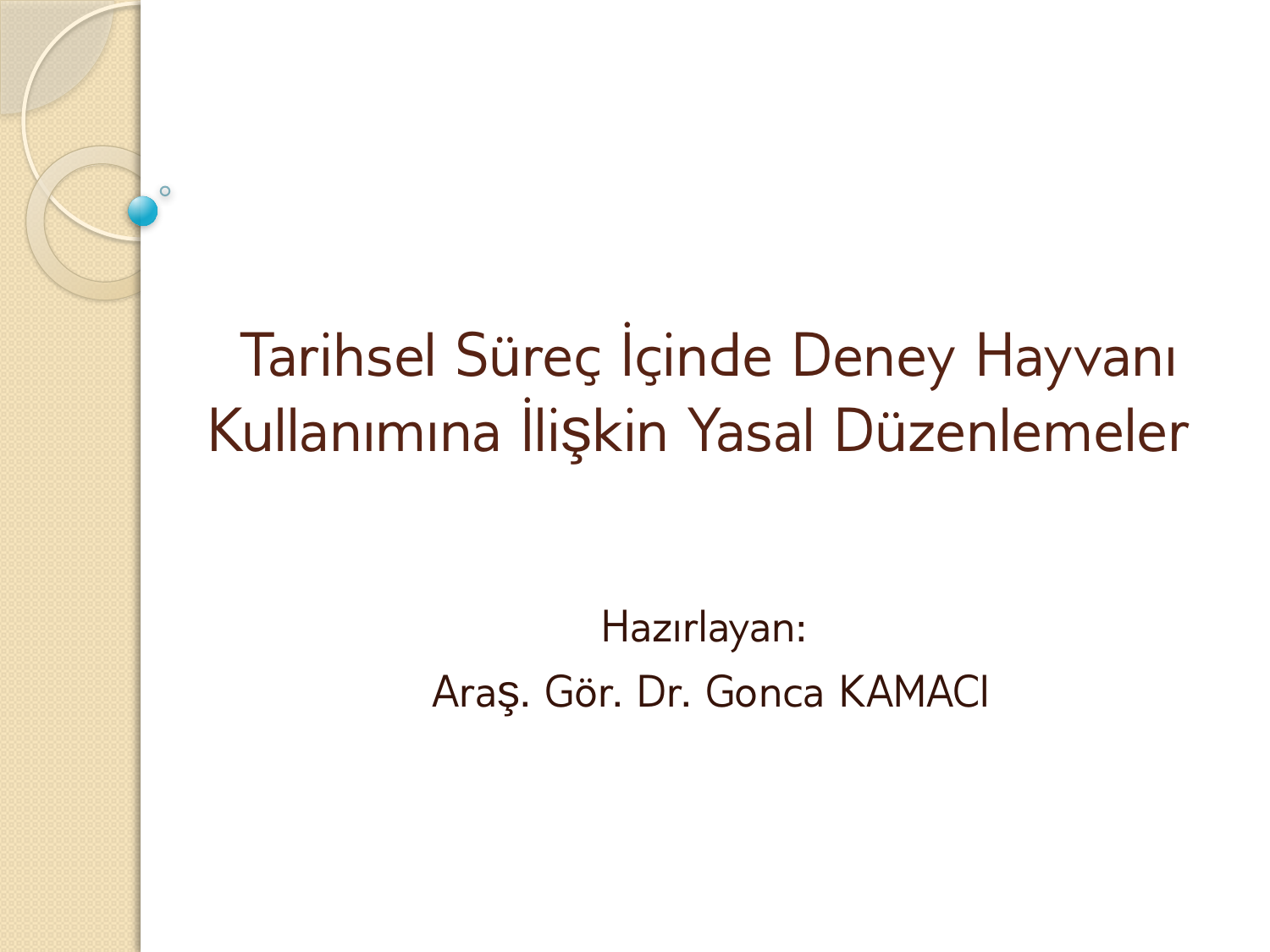

# Tarihsel Süreç İçinde Deney Hayvanı Kullanımına İlişkin Yasal Düzenlemeler
Hazırlayan:
Araş. Gör. Dr. Gonca KAMACI